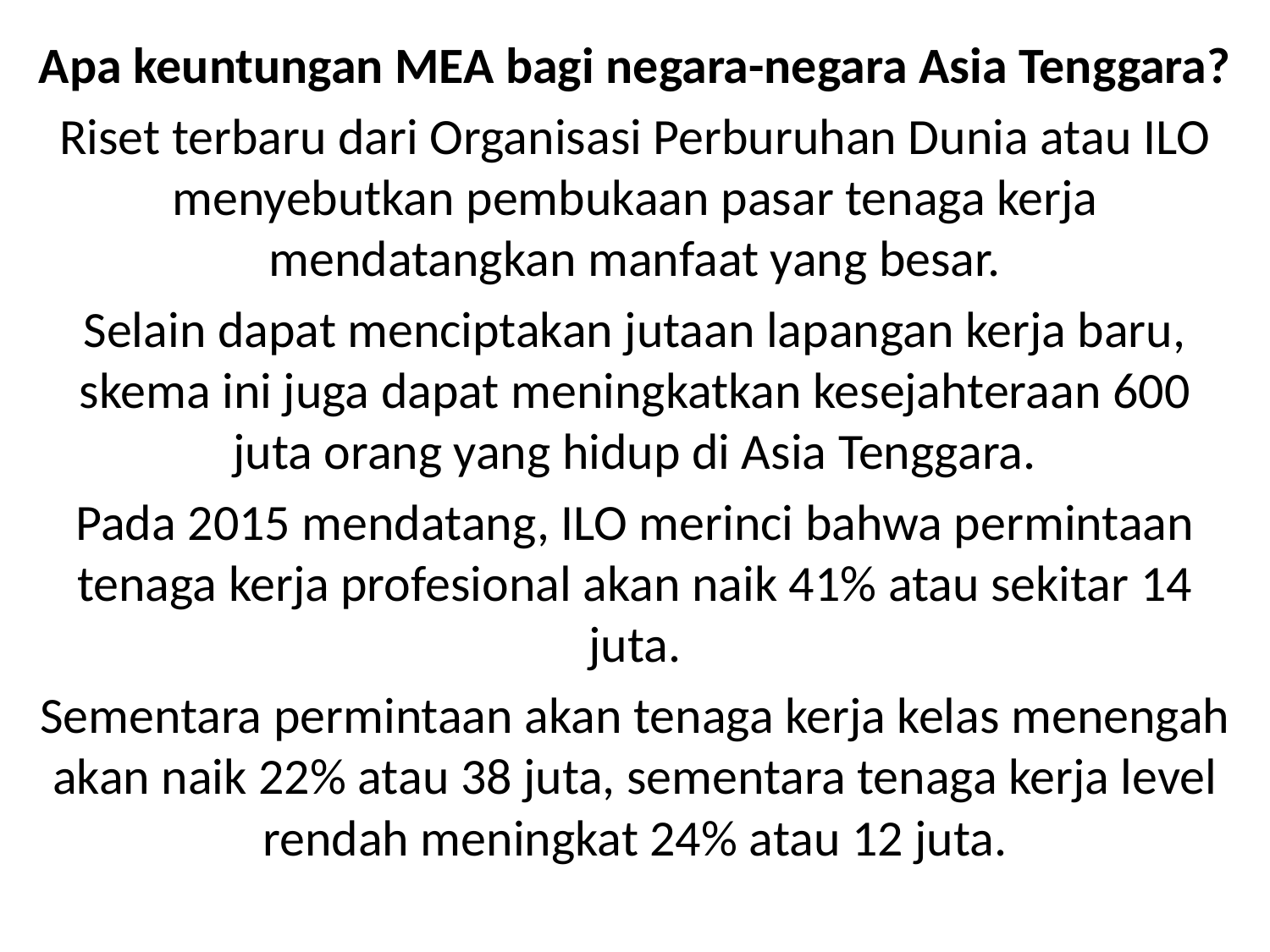

Apa keuntungan MEA bagi negara-negara Asia Tenggara?
Riset terbaru dari Organisasi Perburuhan Dunia atau ILO menyebutkan pembukaan pasar tenaga kerja mendatangkan manfaat yang besar.
Selain dapat menciptakan jutaan lapangan kerja baru, skema ini juga dapat meningkatkan kesejahteraan 600 juta orang yang hidup di Asia Tenggara.
Pada 2015 mendatang, ILO merinci bahwa permintaan tenaga kerja profesional akan naik 41% atau sekitar 14 juta.
Sementara permintaan akan tenaga kerja kelas menengah akan naik 22% atau 38 juta, sementara tenaga kerja level rendah meningkat 24% atau 12 juta.